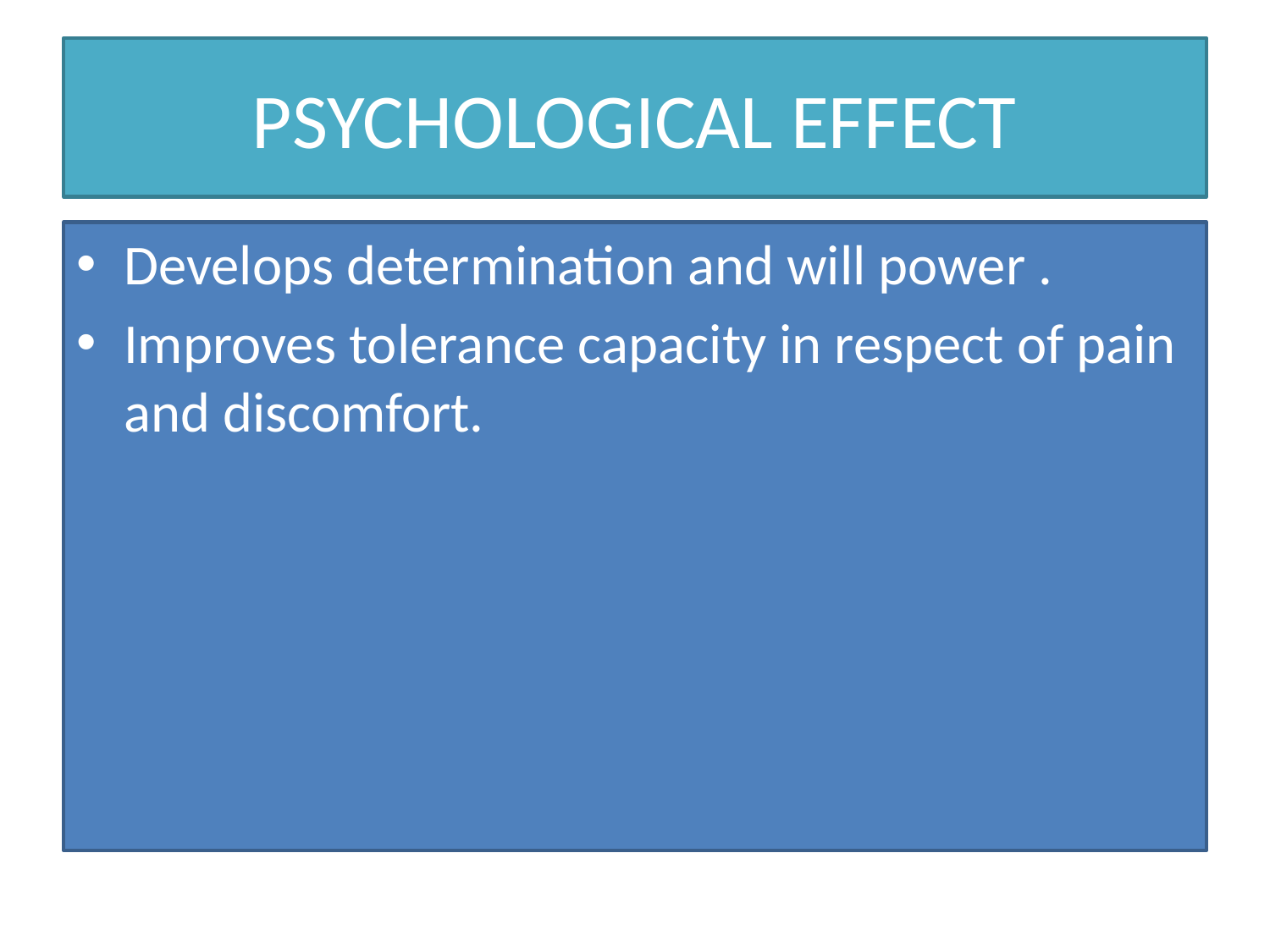

# PSYCHOLOGICAL EFFECT
Develops determination and will power .
Improves tolerance capacity in respect of pain and discomfort.